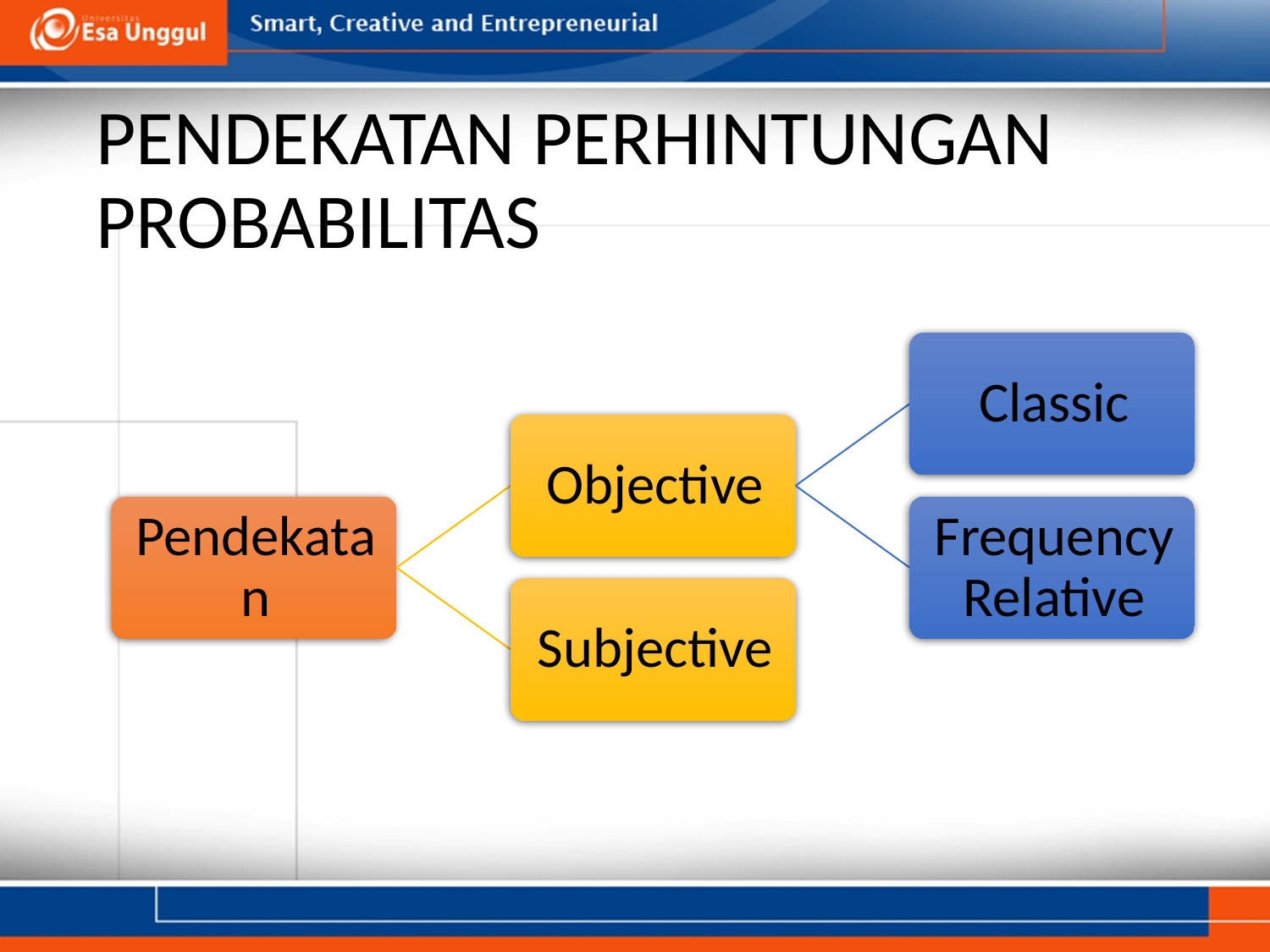

# PENDEKATAN PERHINTUNGAN PROBABILITAS
Pendekatan

Objective

Classic

Frequency Relative

Subjective